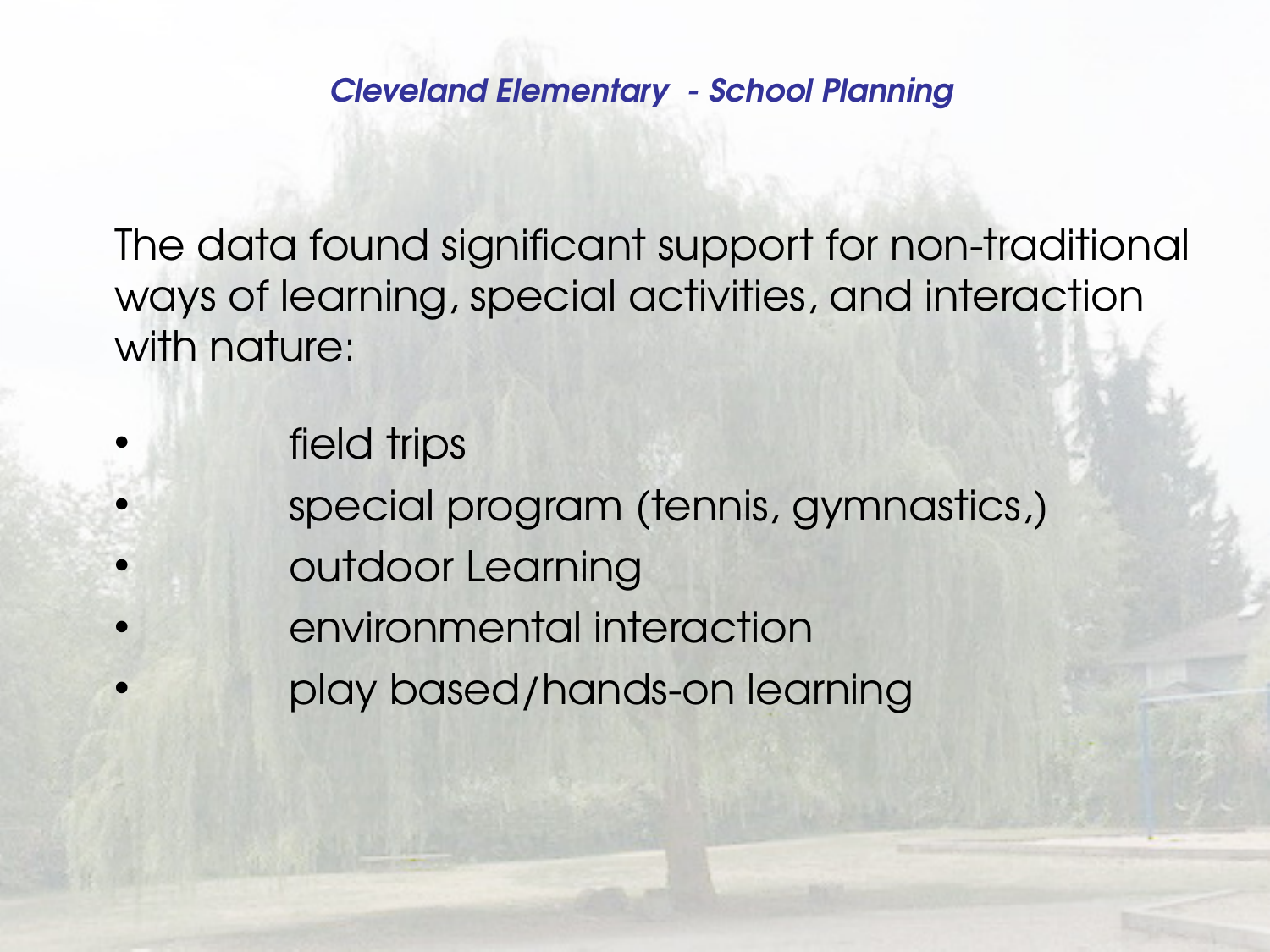

Cleveland Elementary  - School Planning
The data found significant support for non-traditional ways of learning, special activities, and interaction with nature:

	field trips
	special program (tennis, gymnastics,)
	outdoor Learning
	environmental interaction
	play based/hands-on learning